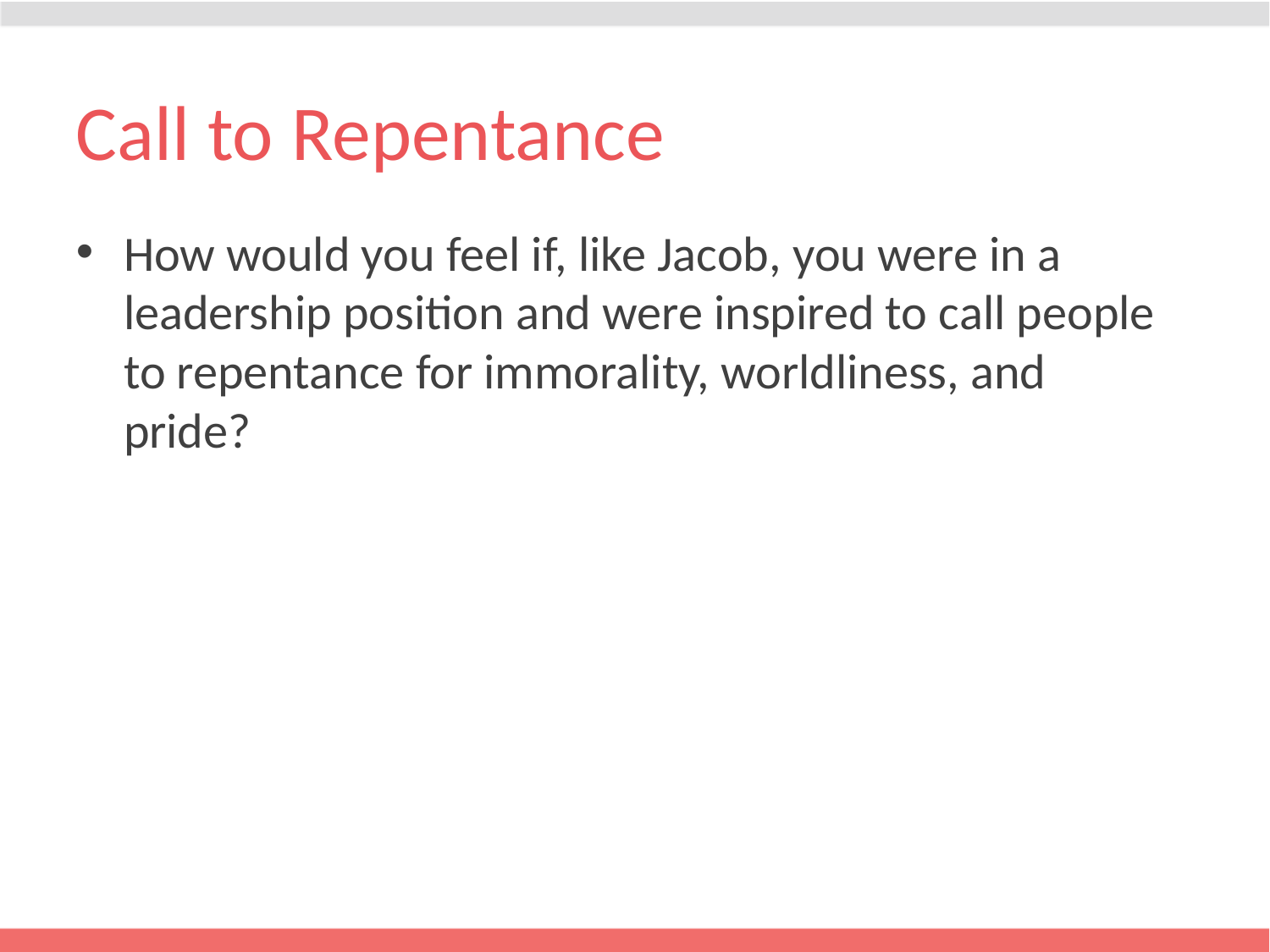

# Call to Repentance
How would you feel if, like Jacob, you were in a leadership position and were inspired to call people to repentance for immorality, worldliness, and pride?